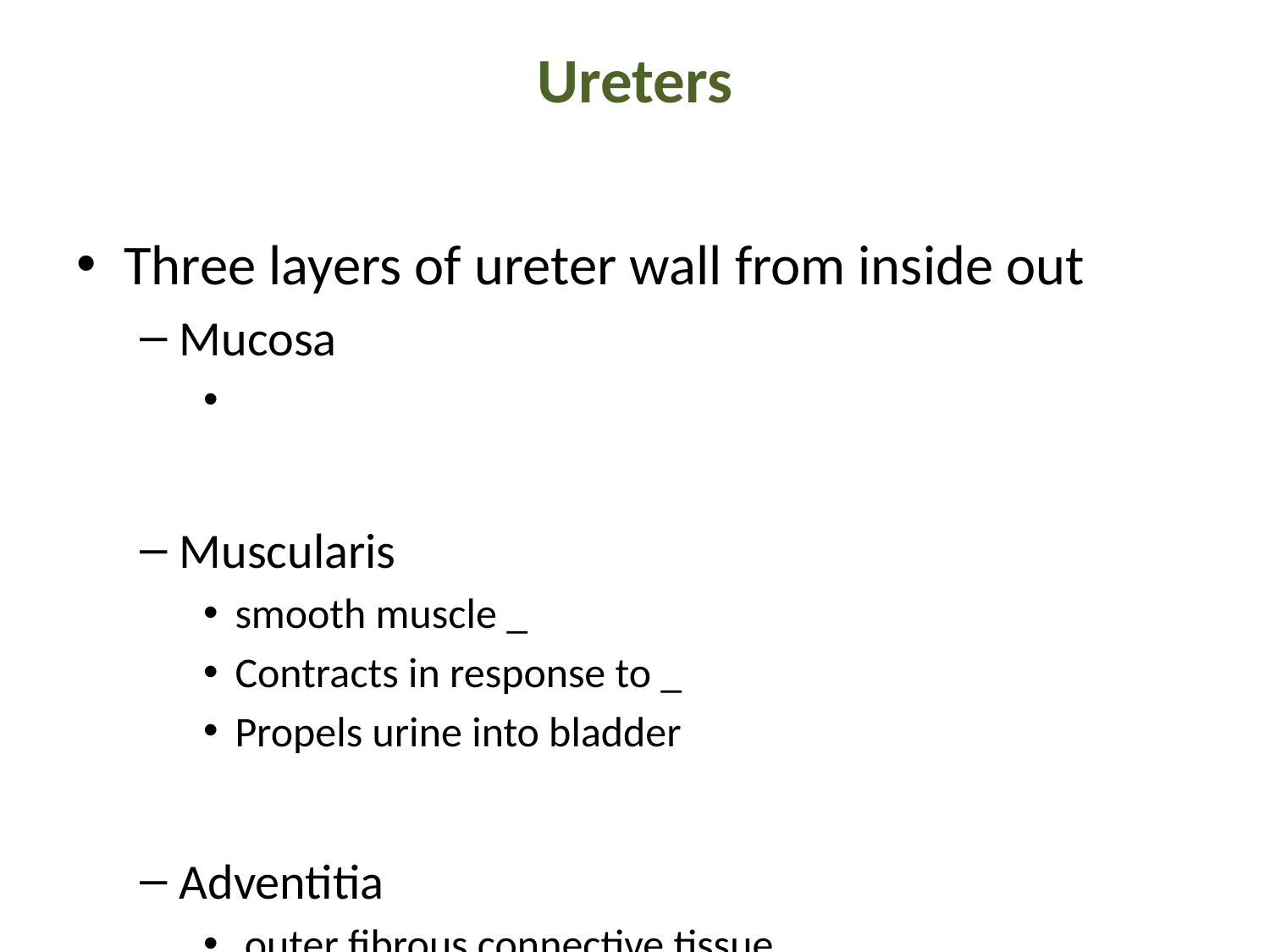

# Ureters
Three layers of ureter wall from inside out
Mucosa

Muscularis
smooth muscle _
Contracts in response to _
Propels urine into bladder

Adventitia
 outer fibrous connective tissue